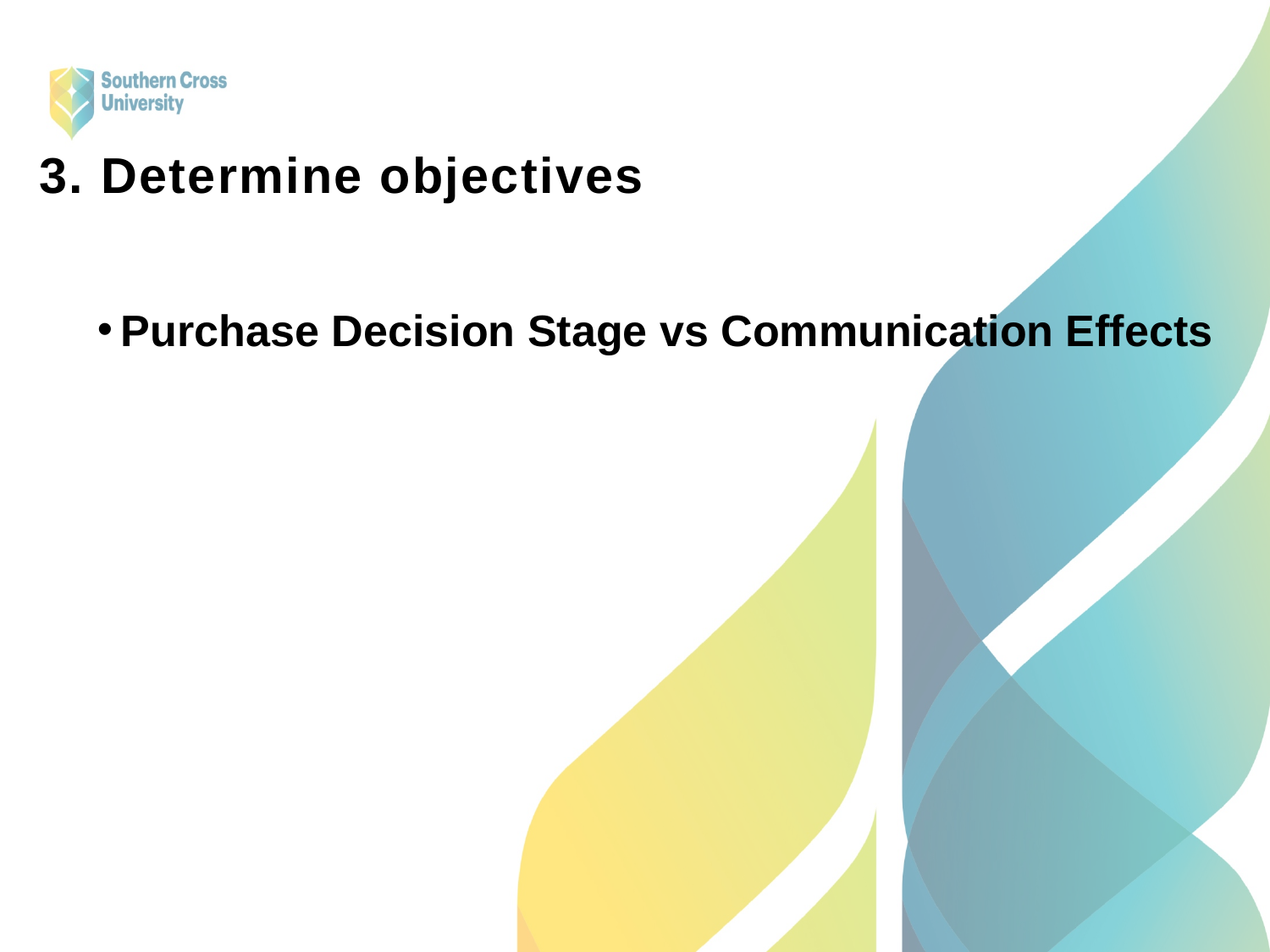

# 3. Determine objectives
Purchase Decision Stage vs Communication Effects